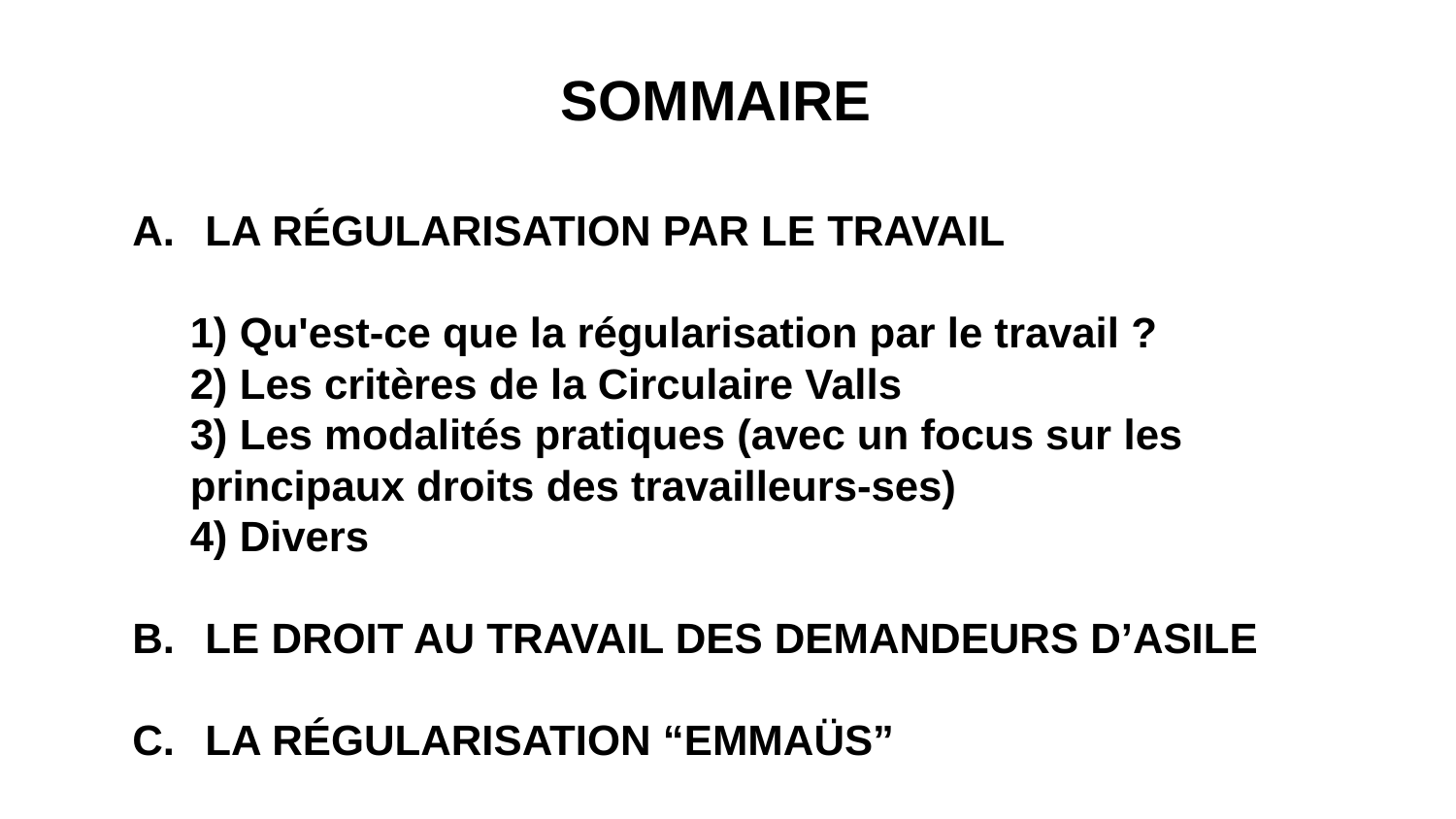

SOMMAIRE
LA RÉGULARISATION PAR LE TRAVAIL

1) Qu'est-ce que la régularisation par le travail ?
2) Les critères de la Circulaire Valls
3) Les modalités pratiques (avec un focus sur les principaux droits des travailleurs-ses)
4) Divers

LE DROIT AU TRAVAIL DES DEMANDEURS D’ASILE

LA RÉGULARISATION “EMMAÜS”